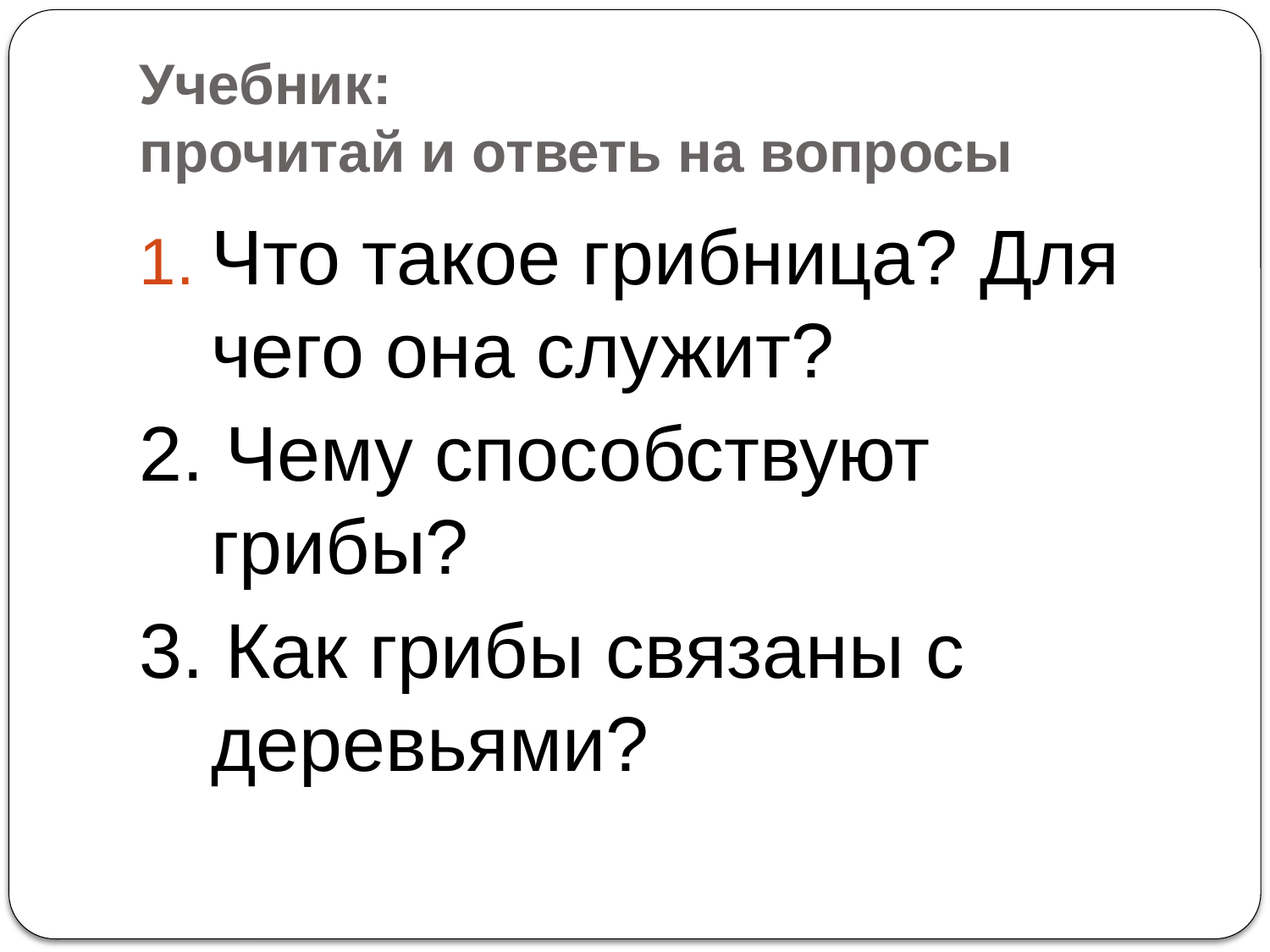

# Учебник: прочитай и ответь на вопросы
Что такое грибница? Для чего она служит?
2. Чему способствуют грибы?
3. Как грибы связаны с деревьями?